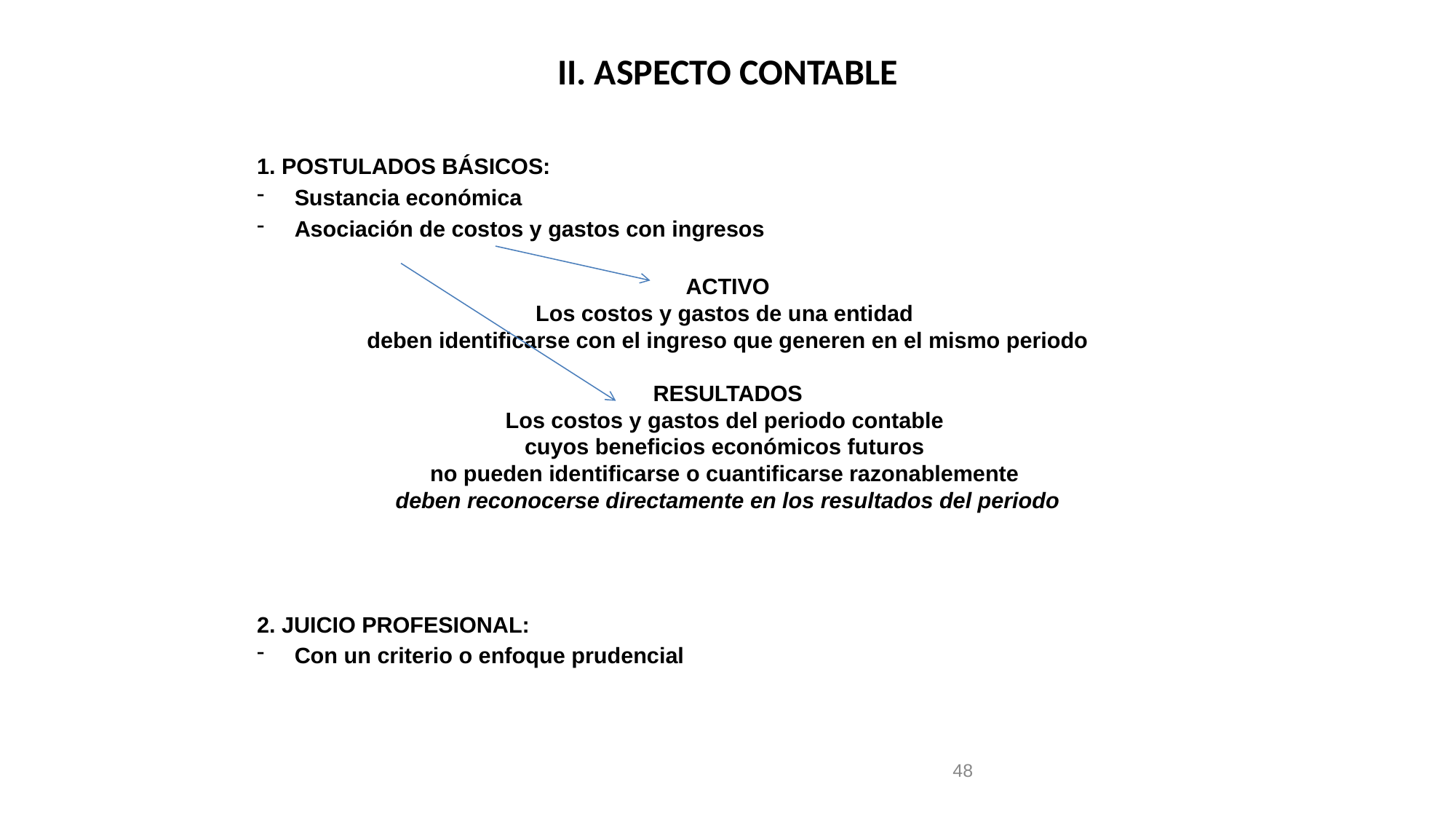

# II. ASPECTO CONTABLE

1. POSTULADOS BÁSICOS:
Sustancia económica
Asociación de costos y gastos con ingresos

ACTIVO
Los costos y gastos de una entidad
deben identificarse con el ingreso que generen en el mismo periodo

RESULTADOS
Los costos y gastos del periodo contable
cuyos beneficios económicos futuros
no pueden identificarse o cuantificarse razonablemente
deben reconocerse directamente en los resultados del periodo

2. JUICIO PROFESIONAL:
Con un criterio o enfoque prudencial

48